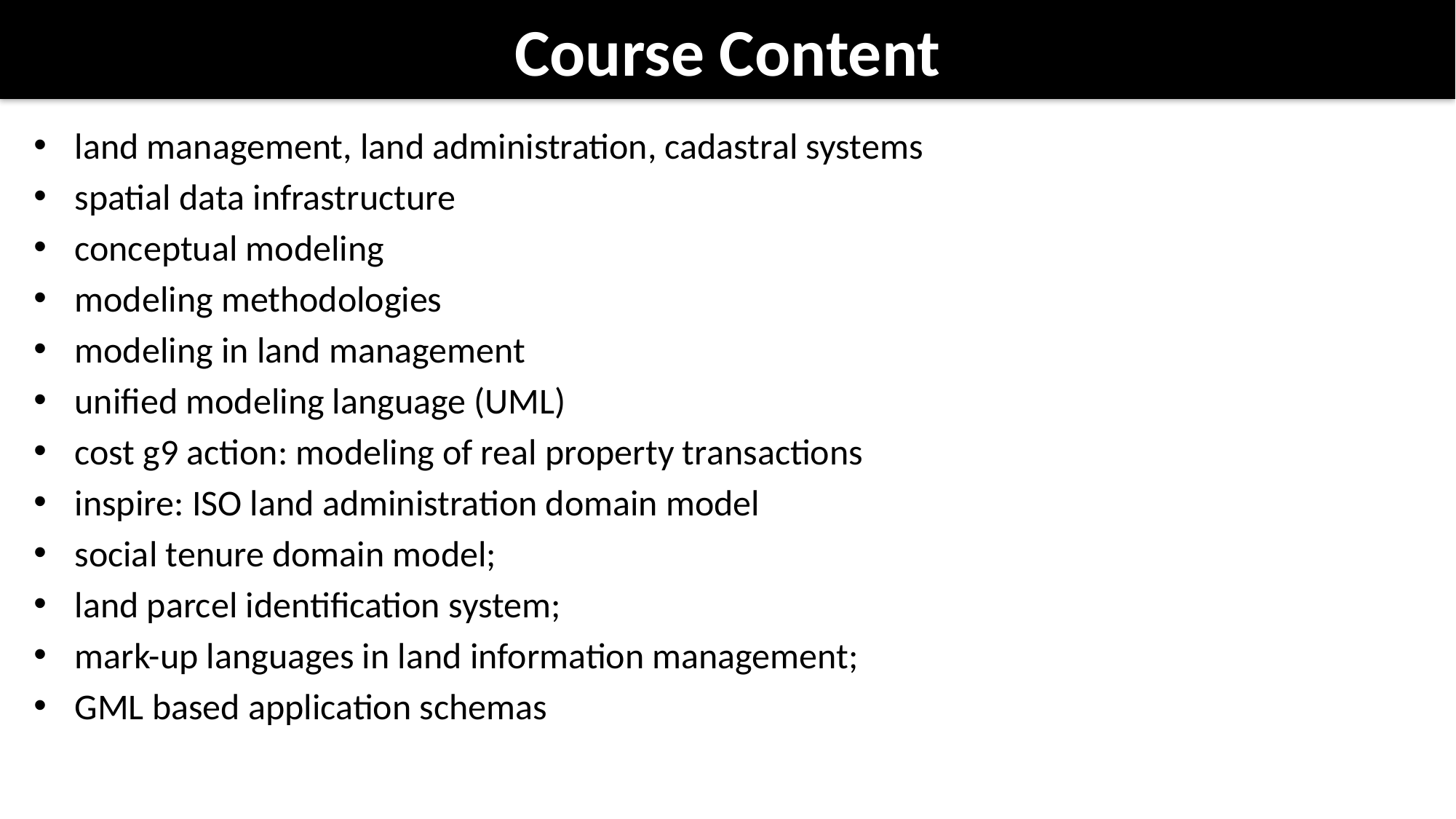

# Course Content
land management, land administration, cadastral systems
spatial data infrastructure
conceptual modeling
modeling methodologies
modeling in land management
unified modeling language (UML)
cost g9 action: modeling of real property transactions
inspire: ISO land administration domain model
social tenure domain model;
land parcel identification system;
mark-up languages in land information management;
GML based application schemas